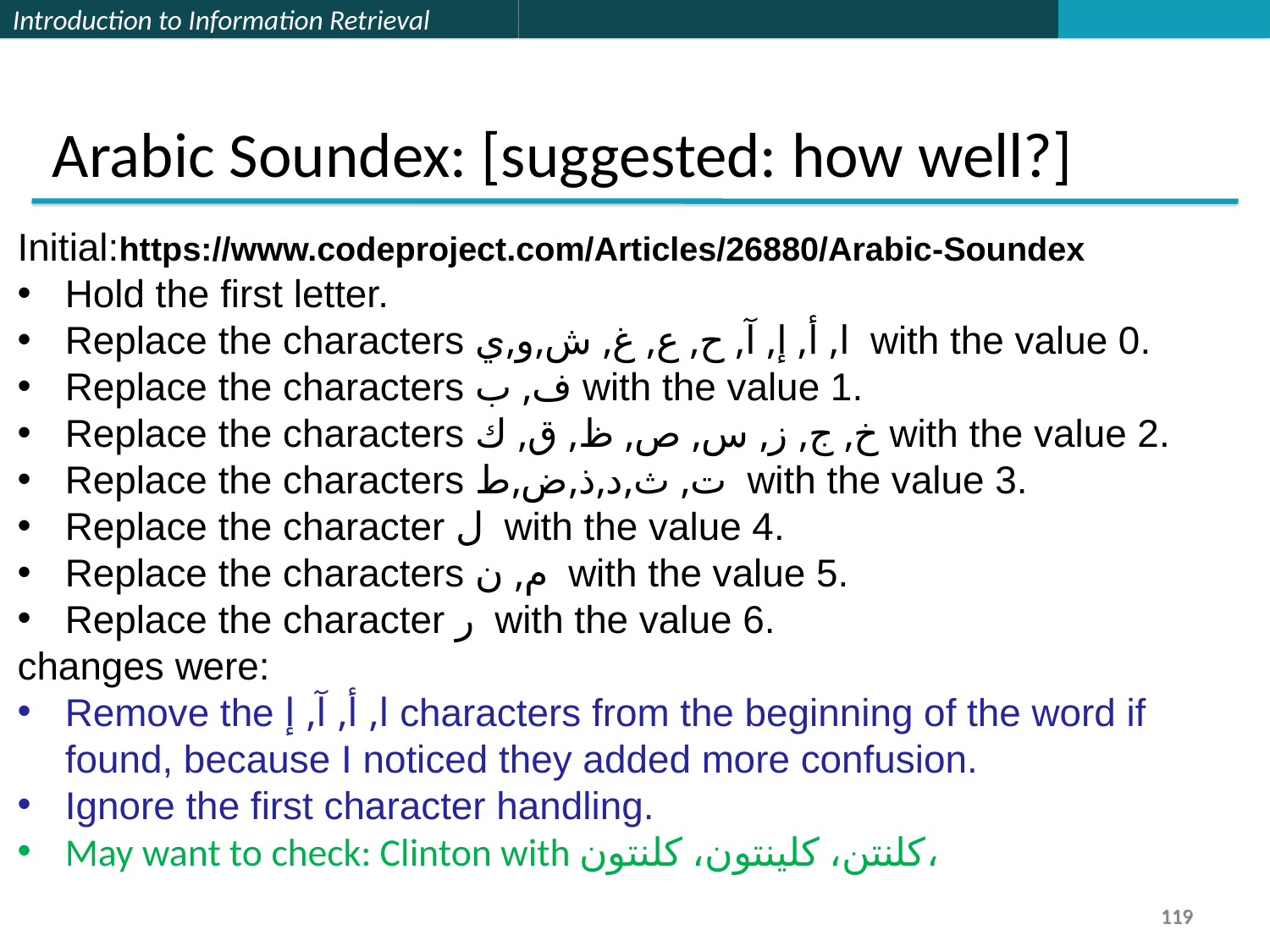

Arabic Soundex: [suggested: how well?]
Initial:https://www.codeproject.com/Articles/26880/Arabic-Soundex
Hold the first letter.
Replace the characters ا, أ, إ, آ, ح, ع, غ, ش,و,ي  with the value 0.
Replace the characters ف, ب with the value 1.
Replace the characters خ, ج, ز, س, ص, ظ, ق, ك with the value 2.
Replace the characters ت, ث,د,ذ,ض,ط  with the value 3.
Replace the character ل  with the value 4.
Replace the characters م, ن  with the value 5.
Replace the character ر  with the value 6.
changes were:
Remove the ا, أ, آ, إ characters from the beginning of the word if found, because I noticed they added more confusion.
Ignore the first character handling.
May want to check: Clinton with كلنتن، كلينتون، كلنتون،

119
119